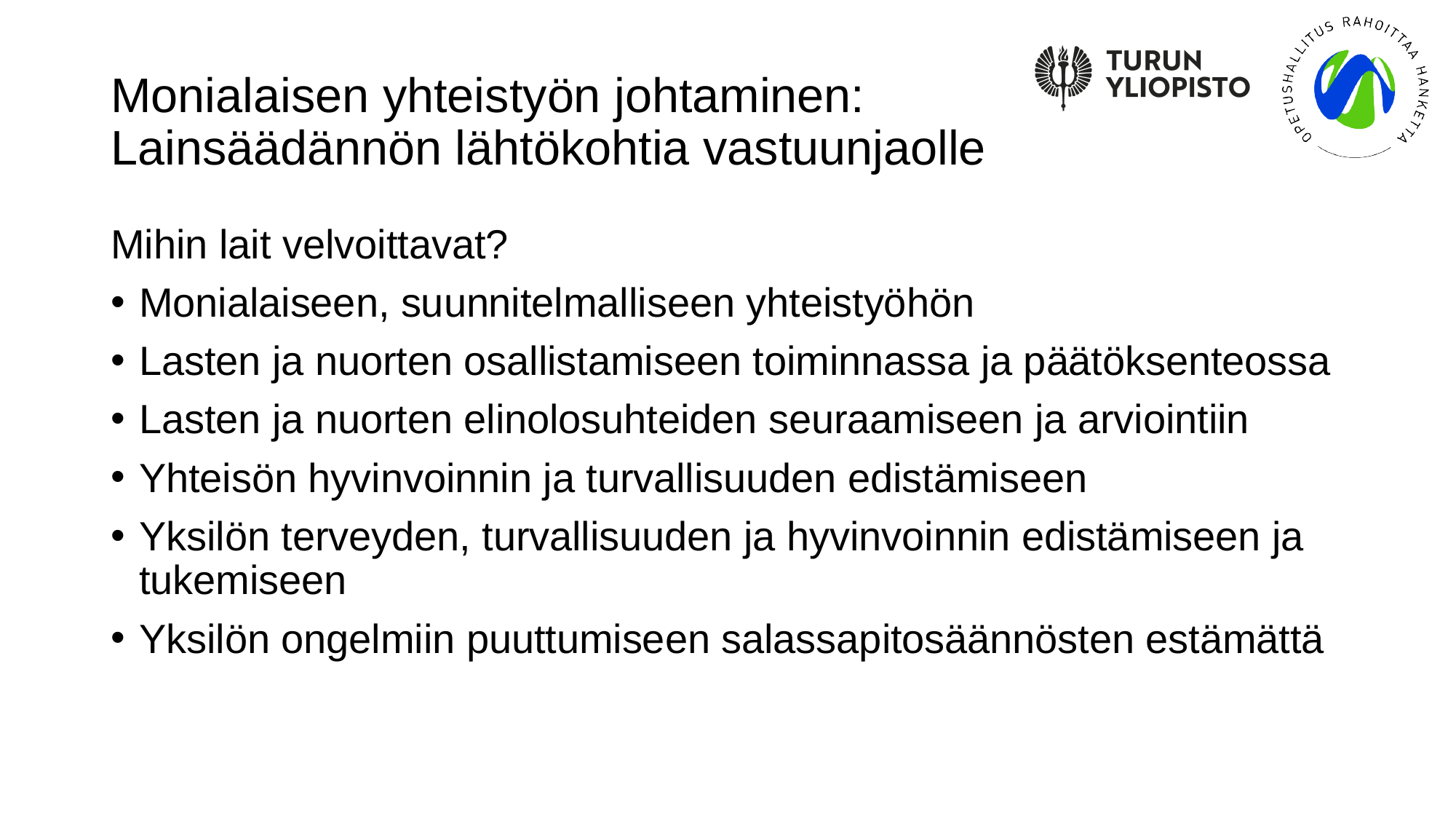

# Monialaisen yhteistyön johtaminen: Lainsäädännön lähtökohtia vastuunjaolle
Mihin lait velvoittavat?
Monialaiseen, suunnitelmalliseen yhteistyöhön
Lasten ja nuorten osallistamiseen toiminnassa ja päätöksenteossa
Lasten ja nuorten elinolosuhteiden seuraamiseen ja arviointiin
Yhteisön hyvinvoinnin ja turvallisuuden edistämiseen
Yksilön terveyden, turvallisuuden ja hyvinvoinnin edistämiseen ja tukemiseen
Yksilön ongelmiin puuttumiseen salassapitosäännösten estämättä